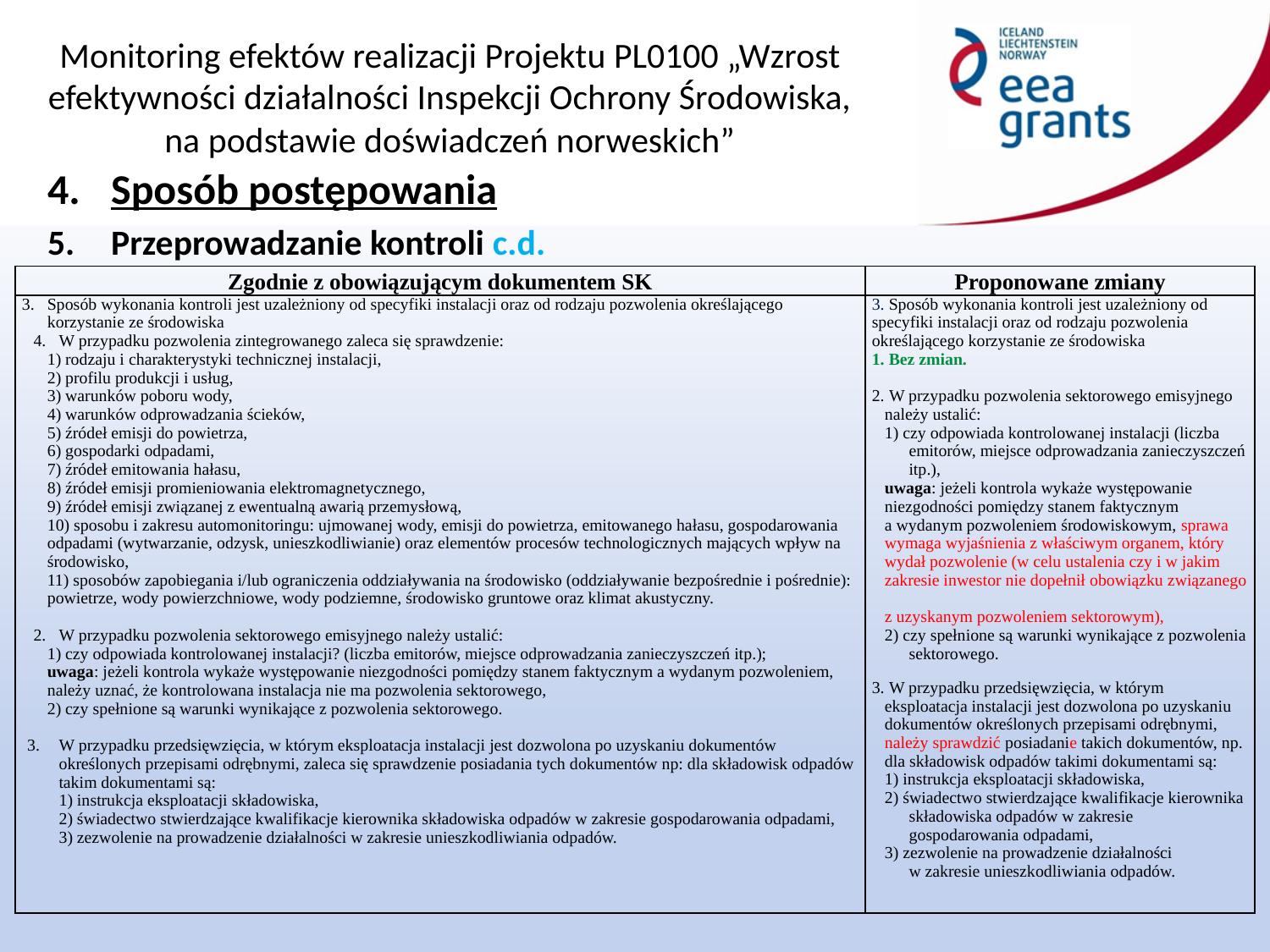

Sposób postępowania
Przeprowadzanie kontroli c.d.
| Zgodnie z obowiązującym dokumentem SK | Proponowane zmiany |
| --- | --- |
| Sposób wykonania kontroli jest uzależniony od specyfiki instalacji oraz od rodzaju pozwolenia określającego korzystanie ze środowiska  W przypadku pozwolenia zintegrowanego zaleca się sprawdzenie: 1) rodzaju i charakterystyki technicznej instalacji, 2) profilu produkcji i usług, 3) warunków poboru wody, 4) warunków odprowadzania ścieków, 5) źródeł emisji do powietrza, 6) gospodarki odpadami, 7) źródeł emitowania hałasu, 8) źródeł emisji promieniowania elektromagnetycznego, 9) źródeł emisji związanej z ewentualną awarią przemysłową, 10) sposobu i zakresu automonitoringu: ujmowanej wody, emisji do powietrza, emitowanego hałasu, gospodarowania odpadami (wytwarzanie, odzysk, unieszkodliwianie) oraz elementów procesów technologicznych mających wpływ na środowisko, 11) sposobów zapobiegania i/lub ograniczenia oddziaływania na środowisko (oddziaływanie bezpośrednie i pośrednie): powietrze, wody powierzchniowe, wody podziemne, środowisko gruntowe oraz klimat akustyczny. W przypadku pozwolenia sektorowego emisyjnego należy ustalić: 1) czy odpowiada kontrolowanej instalacji? (liczba emitorów, miejsce odprowadzania zanieczyszczeń itp.); uwaga: jeżeli kontrola wykaże występowanie niezgodności pomiędzy stanem faktycznym a wydanym pozwoleniem, należy uznać, że kontrolowana instalacja nie ma pozwolenia sektorowego, 2) czy spełnione są warunki wynikające z pozwolenia sektorowego. W przypadku przedsięwzięcia, w którym eksploatacja instalacji jest dozwolona po uzyskaniu dokumentów określonych przepisami odrębnymi, zaleca się sprawdzenie posiadania tych dokumentów np: dla składowisk odpadów takim dokumentami są: 1) instrukcja eksploatacji składowiska, 2) świadectwo stwierdzające kwalifikacje kierownika składowiska odpadów w zakresie gospodarowania odpadami, 3) zezwolenie na prowadzenie działalności w zakresie unieszkodliwiania odpadów. | 3. Sposób wykonania kontroli jest uzależniony od specyfiki instalacji oraz od rodzaju pozwolenia określającego korzystanie ze środowiska 1. Bez zmian.   W przypadku pozwolenia sektorowego emisyjnego należy ustalić: 1) czy odpowiada kontrolowanej instalacji (liczba emitorów, miejsce odprowadzania zanieczyszczeń itp.), uwaga: jeżeli kontrola wykaże występowanie niezgodności pomiędzy stanem faktycznym a wydanym pozwoleniem środowiskowym, sprawa wymaga wyjaśnienia z właściwym organem, który wydał pozwolenie (w celu ustalenia czy i w jakim zakresie inwestor nie dopełnił obowiązku związanego z uzyskanym pozwoleniem sektorowym), 2) czy spełnione są warunki wynikające z pozwolenia sektorowego. W przypadku przedsięwzięcia, w którym eksploatacja instalacji jest dozwolona po uzyskaniu dokumentów określonych przepisami odrębnymi, należy sprawdzić posiadanie takich dokumentów, np. dla składowisk odpadów takimi dokumentami są: 1) instrukcja eksploatacji składowiska, 2) świadectwo stwierdzające kwalifikacje kierownika składowiska odpadów w zakresie gospodarowania odpadami, 3) zezwolenie na prowadzenie działalności w zakresie unieszkodliwiania odpadów. |